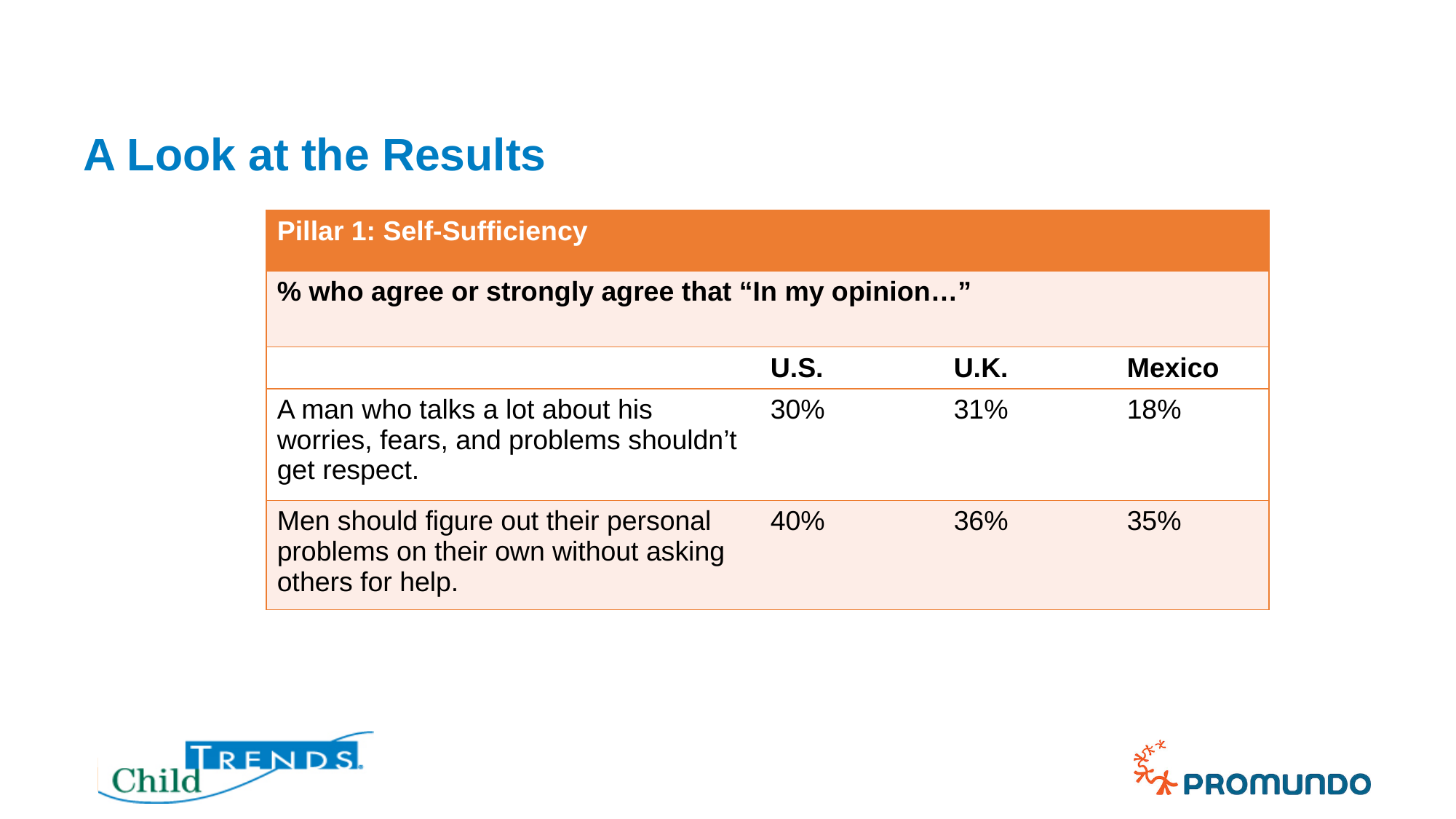

# A Look at the Results
| Pillar 1: Self-Sufficiency |  |  |  |
| --- | --- | --- | --- |
| % who agree or strongly agree that “In my opinion…” |  |  |  |
|  | U.S. | U.K. | Mexico |
| A man who talks a lot about his worries, fears, and problems shouldn’t get respect. | 30% | 31% | 18% |
| Men should figure out their personal problems on their own without asking others for help. | 40% | 36% | 35% |